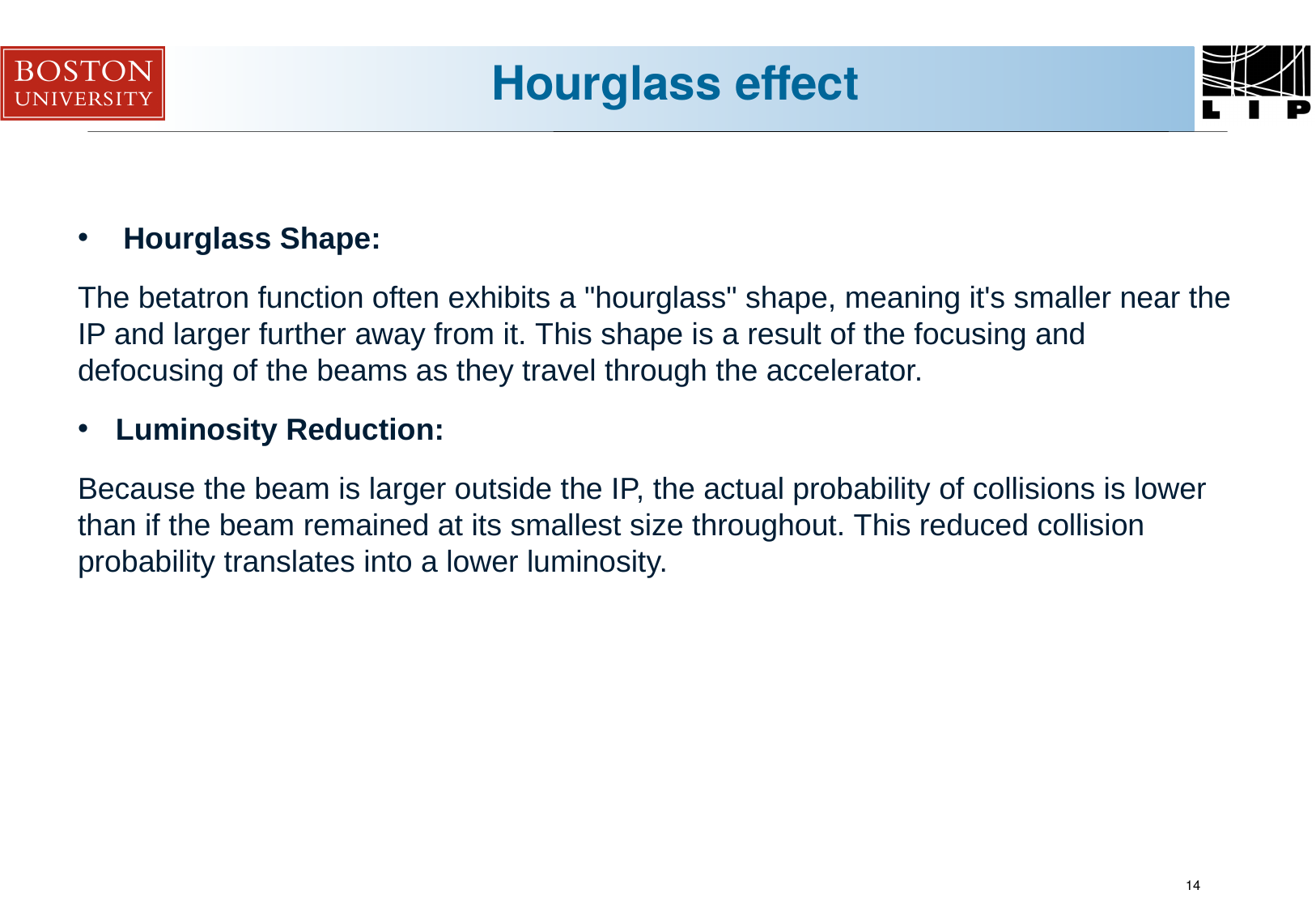

# Hourglass effect
Hourglass Shape:
The betatron function often exhibits a "hourglass" shape, meaning it's smaller near the IP and larger further away from it. This shape is a result of the focusing and defocusing of the beams as they travel through the accelerator.
Luminosity Reduction:
Because the beam is larger outside the IP, the actual probability of collisions is lower than if the beam remained at its smallest size throughout. This reduced collision probability translates into a lower luminosity.

14